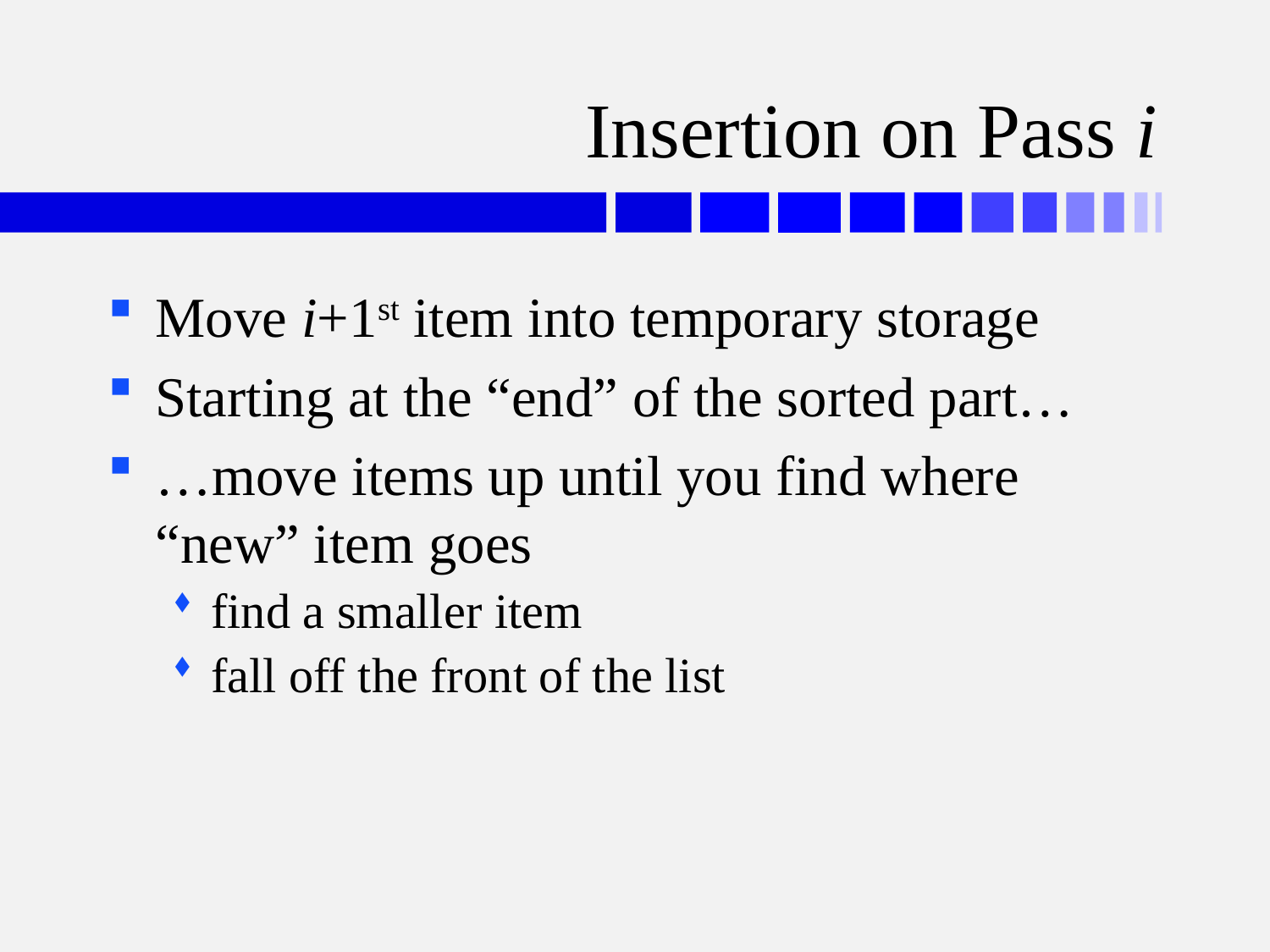

# Insertion on Pass i
Move i+1st item into temporary storage
Starting at the “end” of the sorted part…
…move items up until you find where “new” item goes
find a smaller item
fall off the front of the list